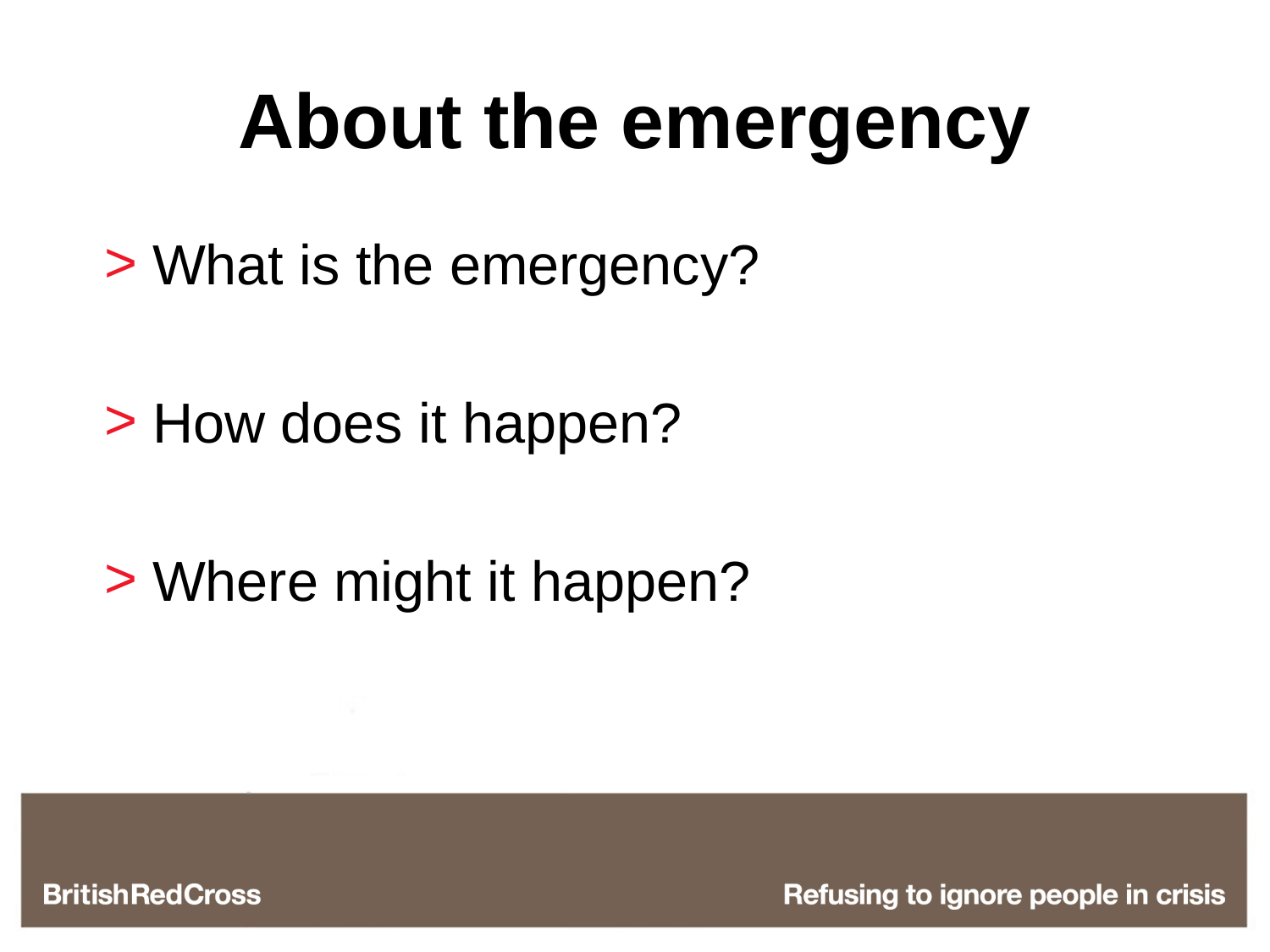

# About the emergency
What is the emergency?

How does it happen?

Where might it happen?
Click to add title